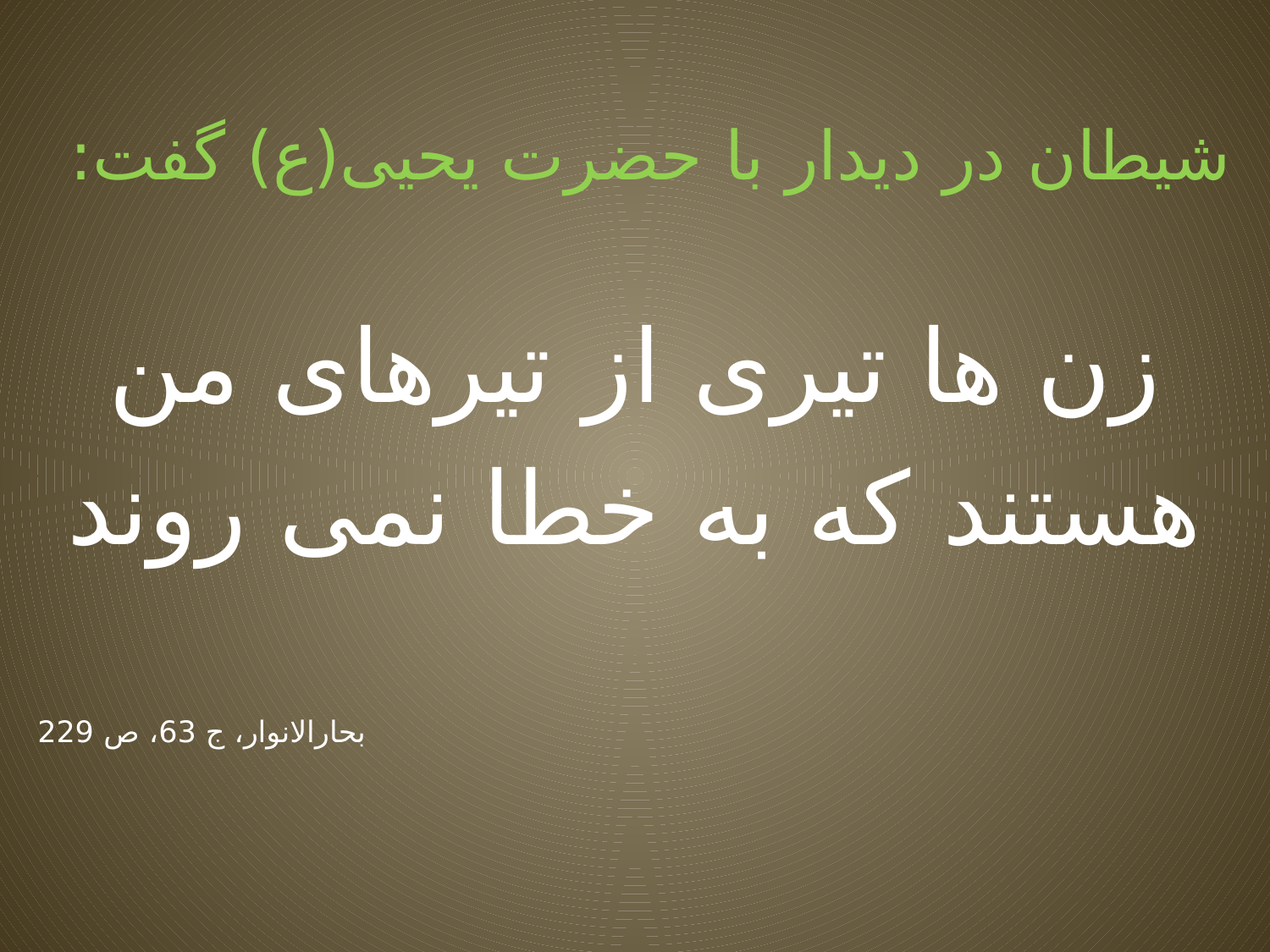

شیطان در ديدار با حضرت يحيى(ع) گفت:

زن ها تيرى از تيرهاى من
هستند كه به خطا نمی روند

بحارالانوار، ج 63، ص 229